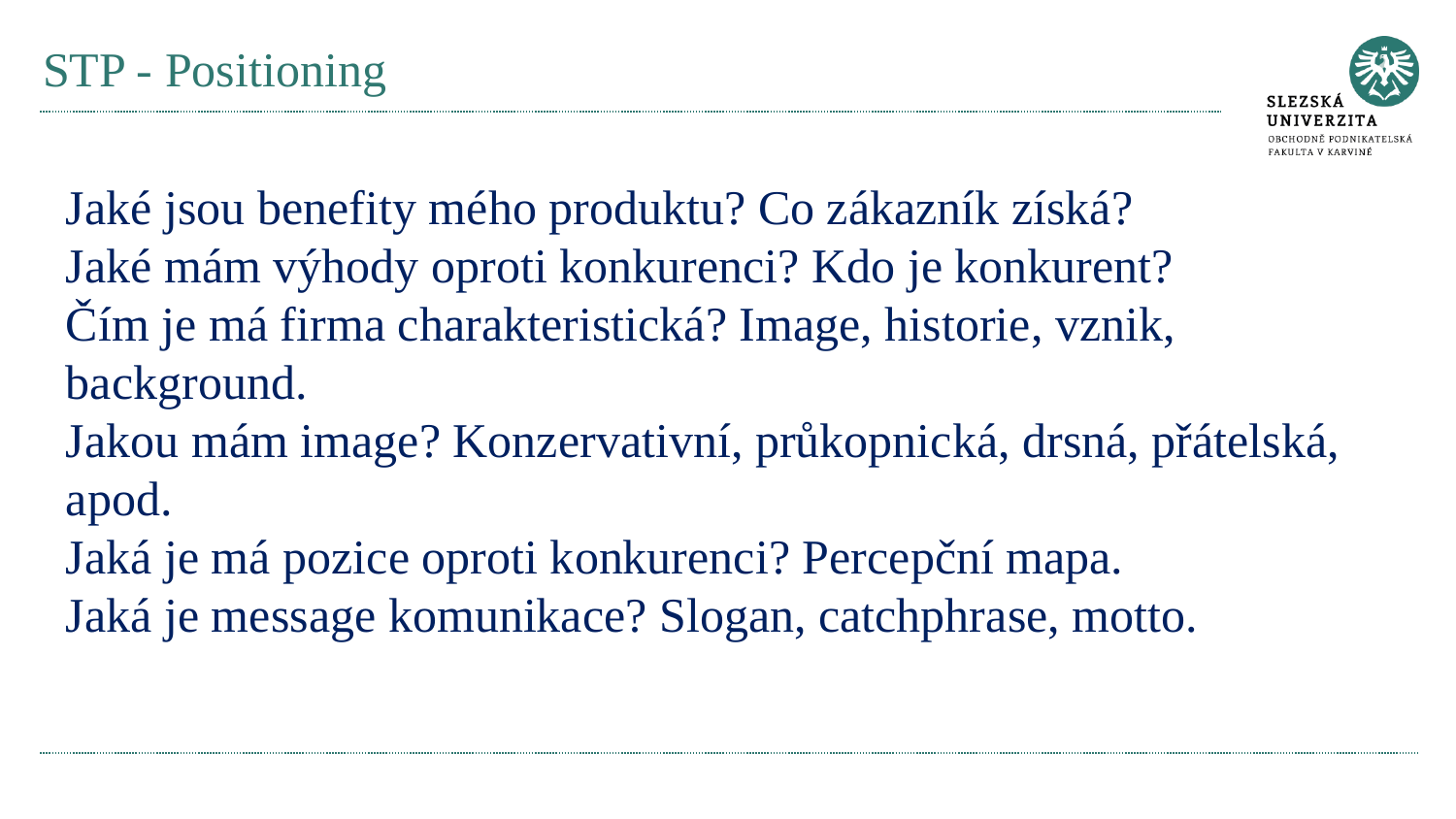

# STP - Positioning
Jaké jsou benefity mého produktu? Co zákazník získá?
Jaké mám výhody oproti konkurenci? Kdo je konkurent?
Čím je má firma charakteristická? Image, historie, vznik, background.
Jakou mám image? Konzervativní, průkopnická, drsná, přátelská, apod.
Jaká je má pozice oproti konkurenci? Percepční mapa.
Jaká je message komunikace? Slogan, catchphrase, motto.